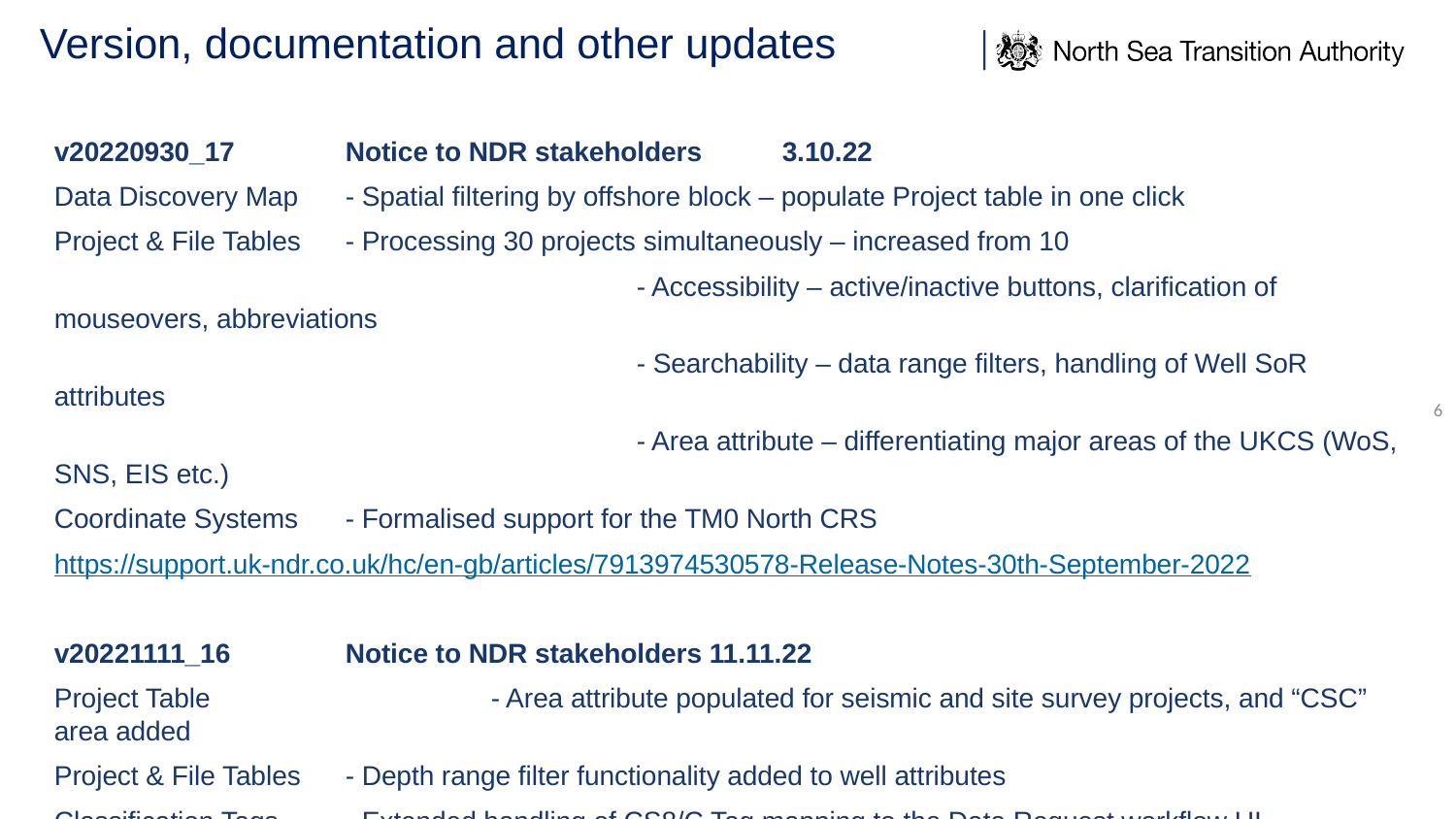

# Version, documentation and other updates
v20220930_17	Notice to NDR stakeholders	3.10.22
Data Discovery Map 	- Spatial filtering by offshore block – populate Project table in one click
Project & File Tables	- Processing 30 projects simultaneously – increased from 10
				- Accessibility – active/inactive buttons, clarification of mouseovers, abbreviations
				- Searchability – data range filters, handling of Well SoR attributes
				- Area attribute – differentiating major areas of the UKCS (WoS, SNS, EIS etc.)
Coordinate Systems	- Formalised support for the TM0 North CRS
https://support.uk-ndr.co.uk/hc/en-gb/articles/7913974530578-Release-Notes-30th-September-2022

v20221111_16	Notice to NDR stakeholders 11.11.22
Project Table 		- Area attribute populated for seismic and site survey projects, and “CSC” area added
Project & File Tables	- Depth range filter functionality added to well attributes
Classification Tags 	- Extended handling of CS8/C Tag mapping to the Data Request workflow UI
https://support.uk-ndr.co.uk/hc/en-gb/articles/8598764628370-Release-notes-11th-November-2022